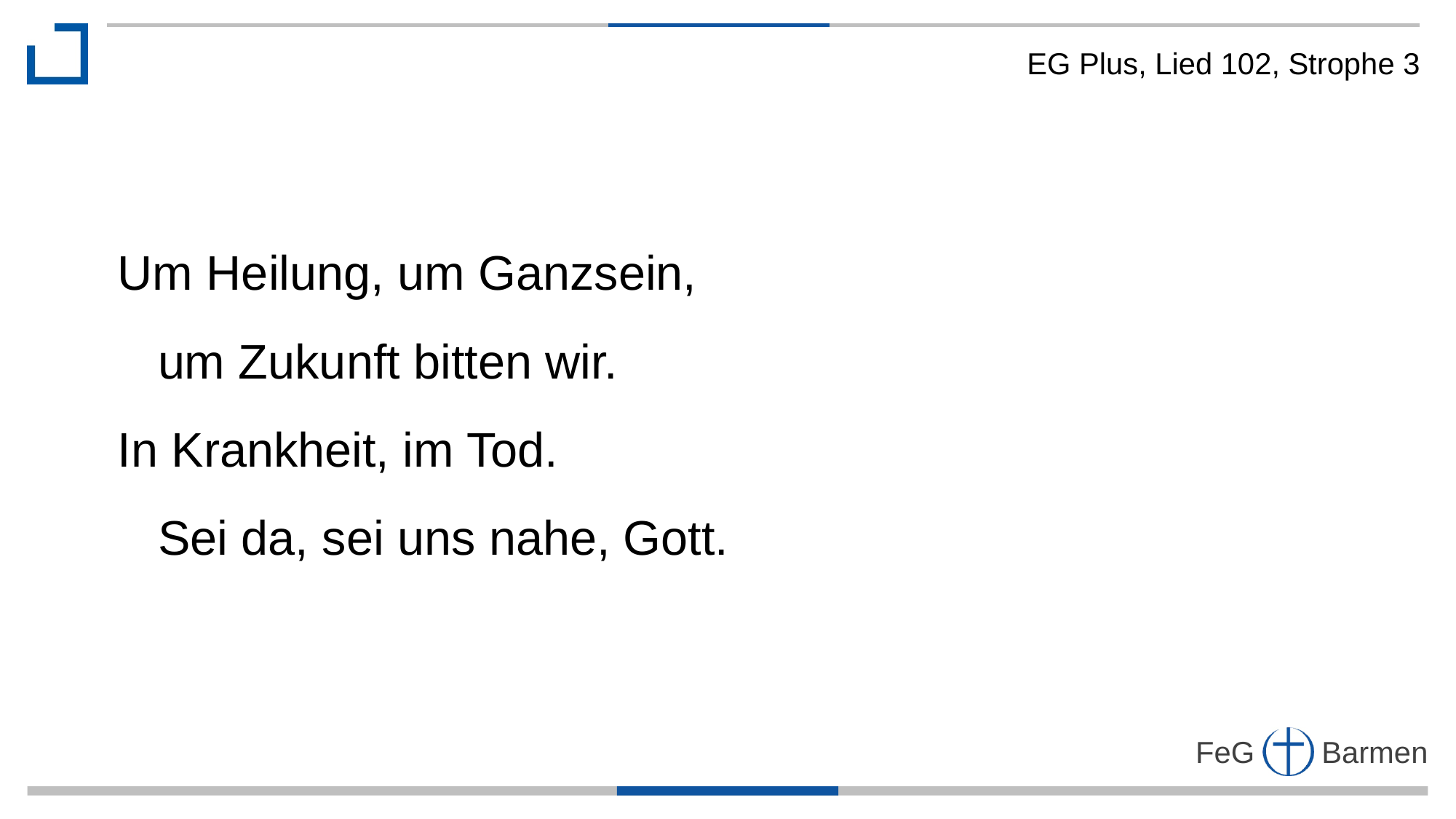

EG Plus, Lied 102, Strophe 3
Um Heilung, um Ganzsein,
   um Zukunft bitten wir.
In Krankheit, im Tod.
   Sei da, sei uns nahe, Gott.